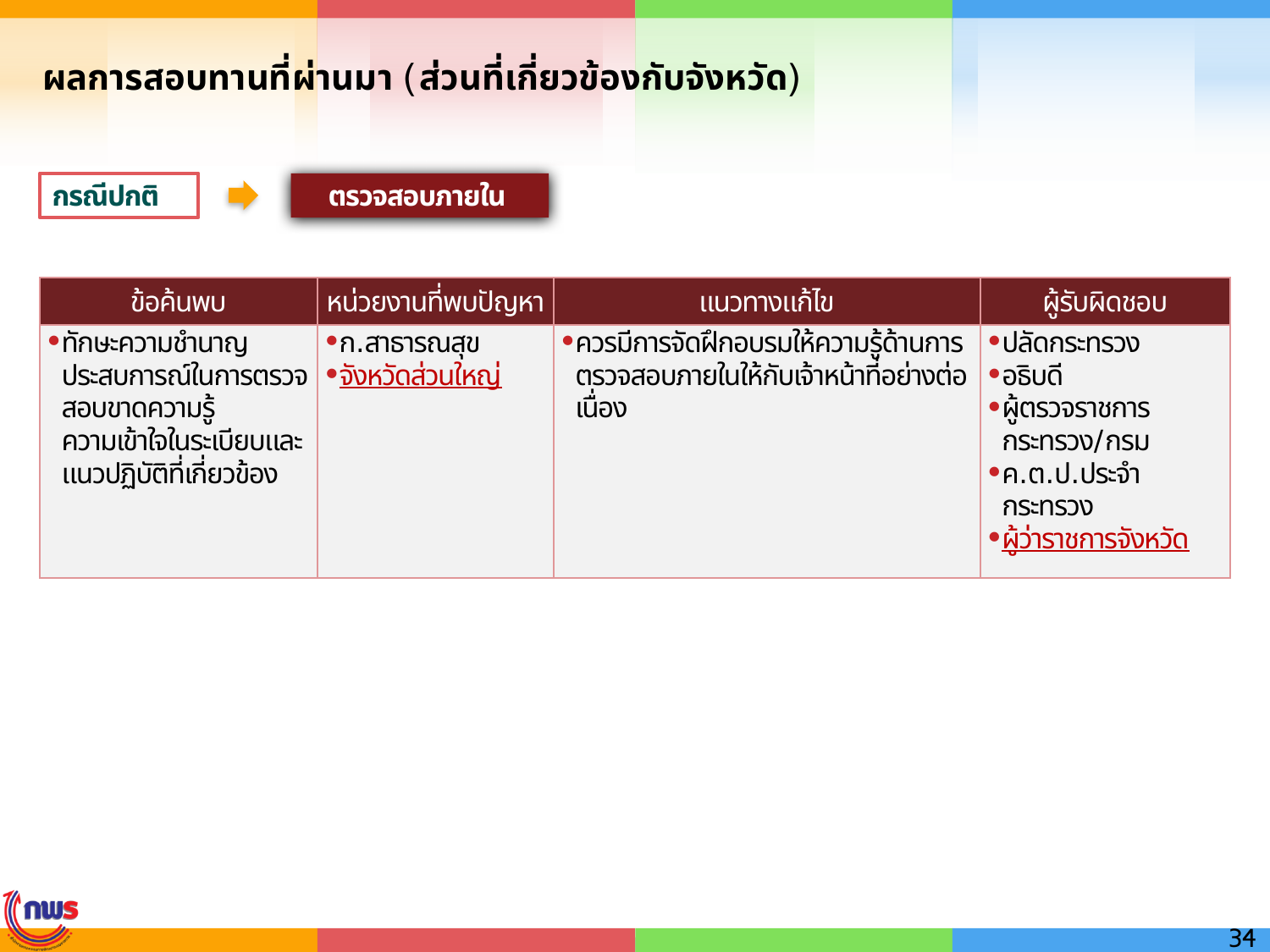

ผลการสอบทานที่ผ่านมา (ส่วนที่เกี่ยวข้องกับจังหวัด)
กรณีปกติ
ตรวจสอบภายใน

| ข้อค้นพบ | หน่วยงานที่พบปัญหา | แนวทางแก้ไข | ผู้รับผิดชอบ |
| --- | --- | --- | --- |
| ทักษะความชำนาญประสบการณ์ในการตรวจสอบขาดความรู้ ความเข้าใจในระเบียบและแนวปฏิบัติที่เกี่ยวข้อง | ก.สาธารณสุข จังหวัดส่วนใหญ่ | ควรมีการจัดฝึกอบรมให้ความรู้ด้านการตรวจสอบภายในให้กับเจ้าหน้าที่อย่างต่อเนื่อง | ปลัดกระทรวง อธิบดี ผู้ตรวจราชการกระทรวง/กรม ค.ต.ป.ประจำกระทรวง ผู้ว่าราชการจังหวัด |
34